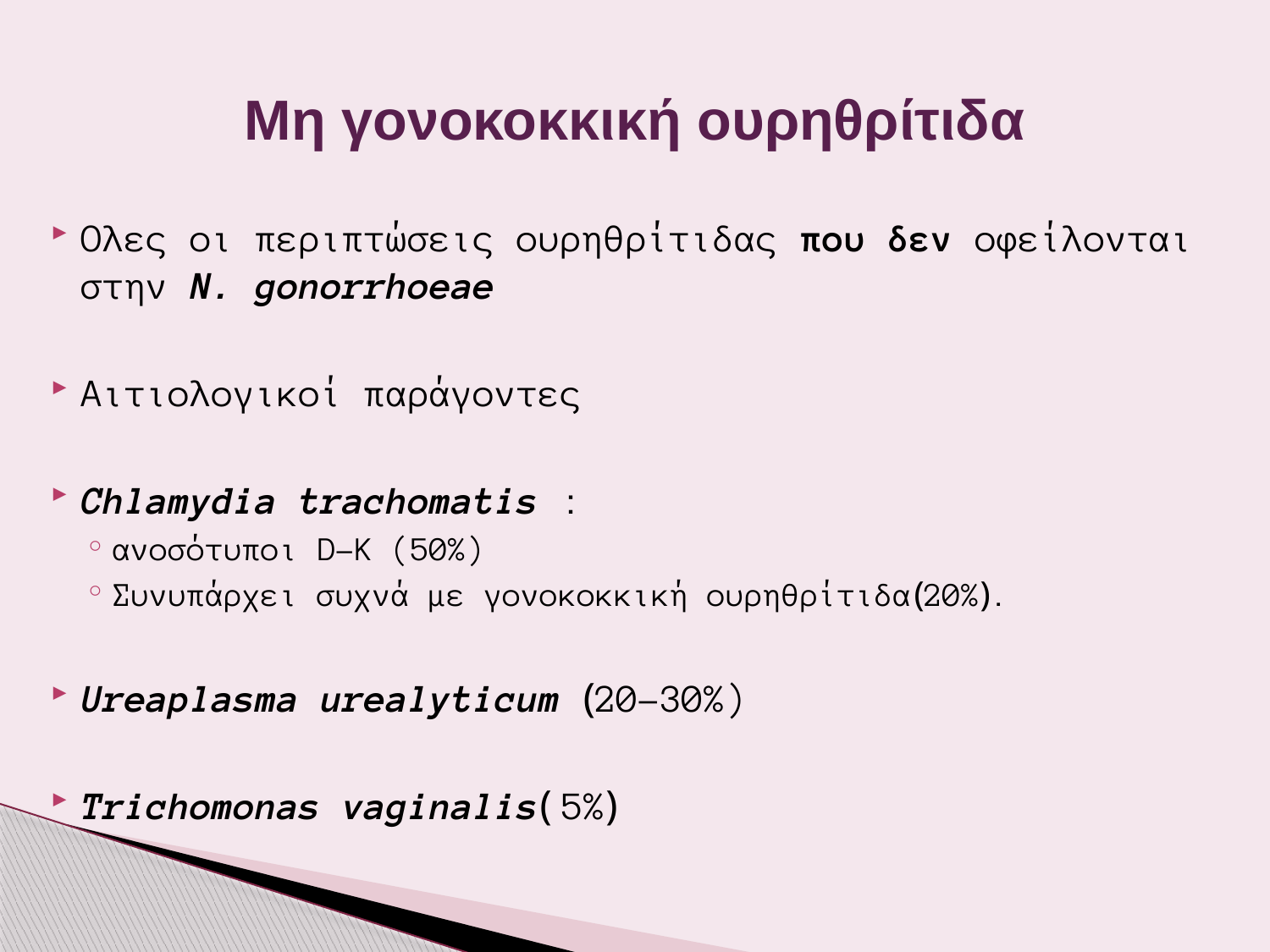

# Μη γονοκοκκική ουρηθρίτιδα
Ολες οι περιπτώσεις ουρηθρίτιδας που δεν οφείλονται στην N. gonorrhoeae

Αιτιολογικοί παράγοντες

Chlamydia trachomatis :
ανοσότυποι D-K (50%)
Συνυπάρχει συχνά με γονοκοκκική ουρηθρίτιδα﴾20%﴿.

Ureaplasma urealyticum ﴾20-30%)

Trichomonas vaginalis﴾ 5%﴿